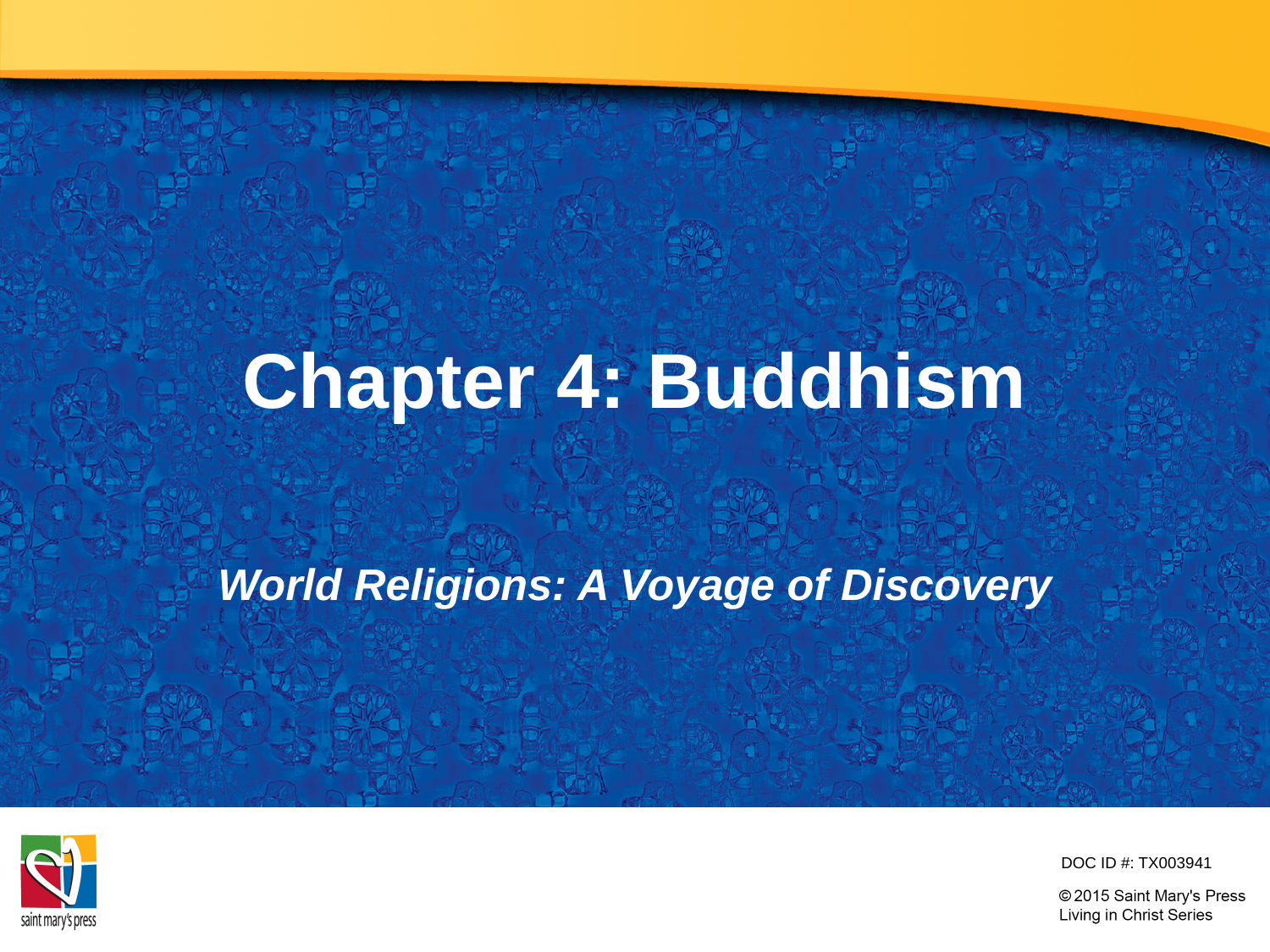

# Chapter 4: Buddhism
World Religions: A Voyage of Discovery
DOC ID #: TX003941